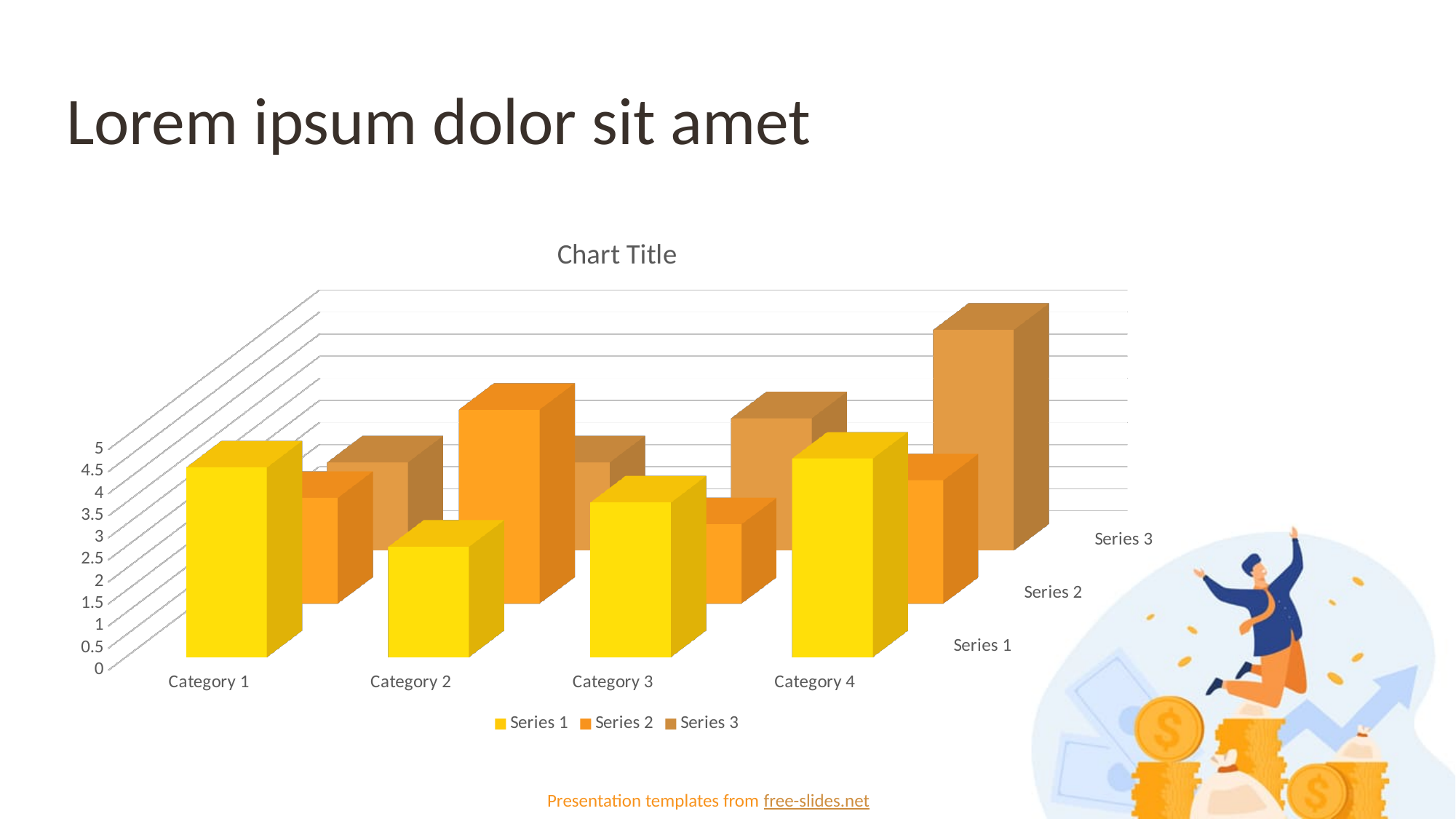

# Lorem ipsum dolor sit amet

[unsupported chart]

Presentation templates from free-slides.net